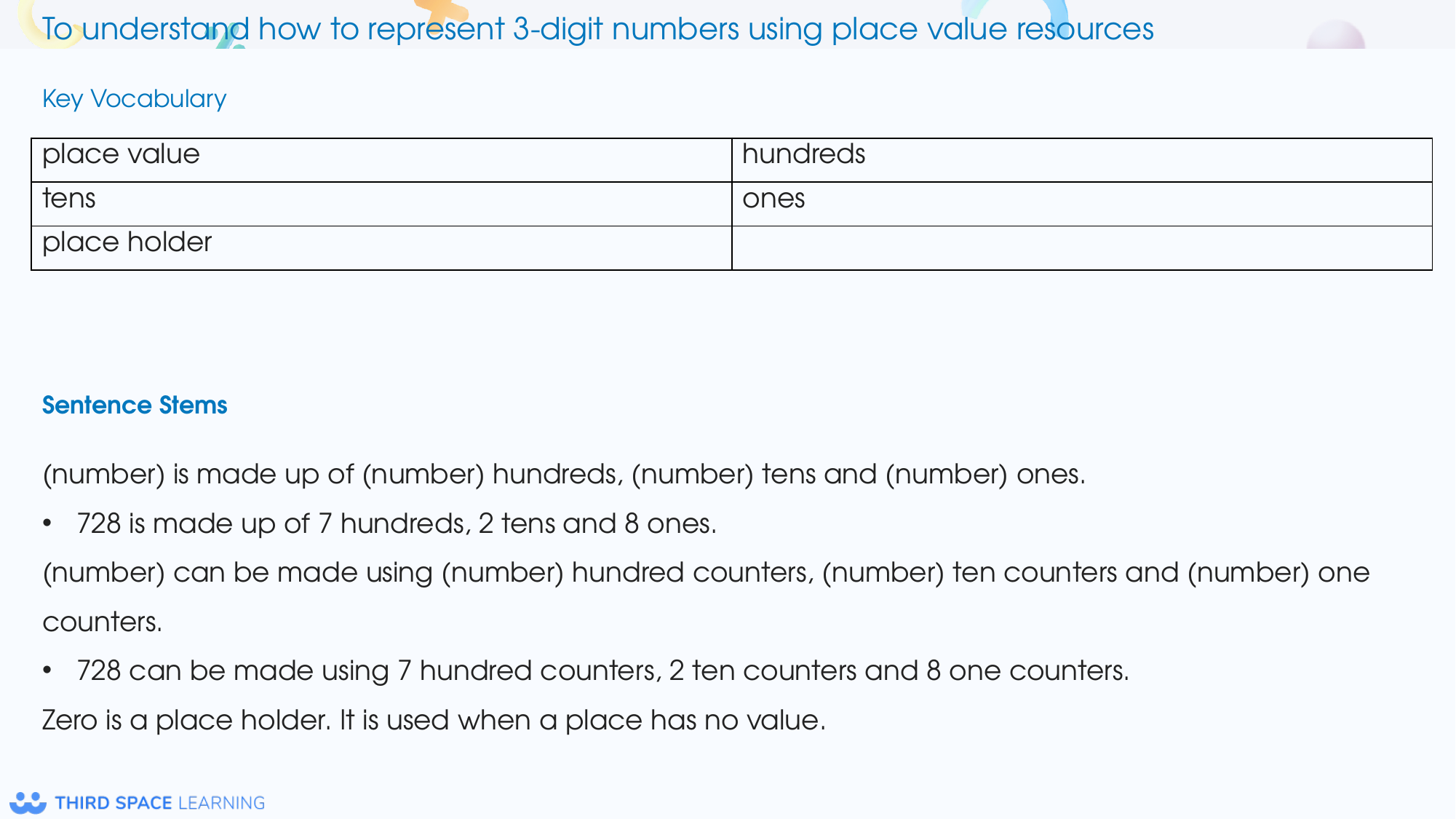

Key Vocabulary
| place value | hundreds |
| --- | --- |
| tens | ones |
| place holder |  |
Sentence Stems
(number) is made up of (number) hundreds, (number) tens and (number) ones.
728 is made up of 7 hundreds, 2 tens and 8 ones.
(number) can be made using (number) hundred counters, (number) ten counters and (number) one counters.
728 can be made using 7 hundred counters, 2 ten counters and 8 one counters.
Zero is a place holder. It is used when a place has no value.